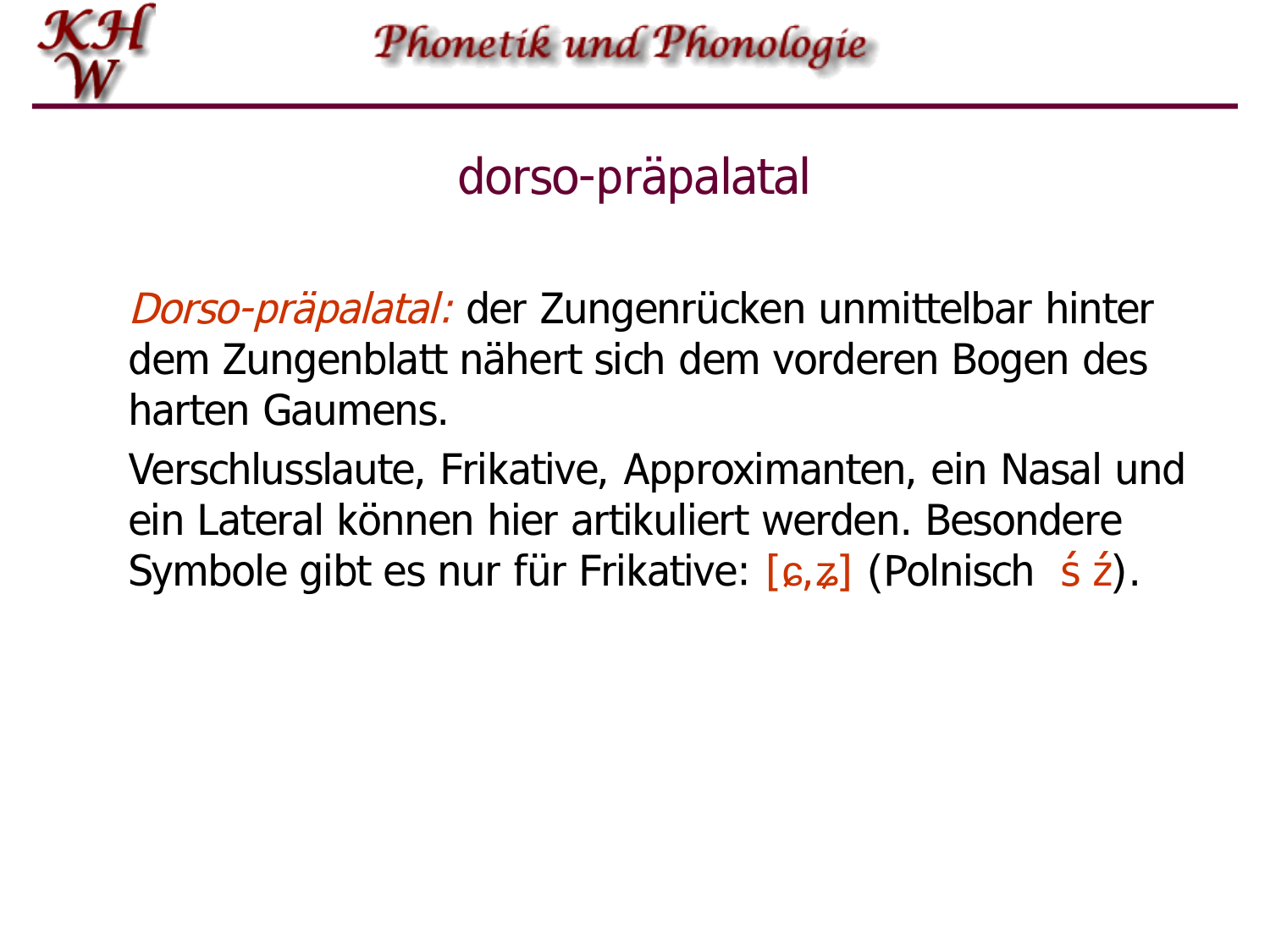

# dorso-präpalatal
Dorso-präpalatal: der Zungenrücken unmittelbar hinter dem Zungenblatt nähert sich dem vorderen Bogen des harten Gaumens.
Verschlusslaute, Frikative, Approximanten, ein Nasal und ein Lateral können hier artikuliert werden. Besondere Symbole gibt es nur für Frikative: [ɕ,ʑ] (Polnisch  ś ź).